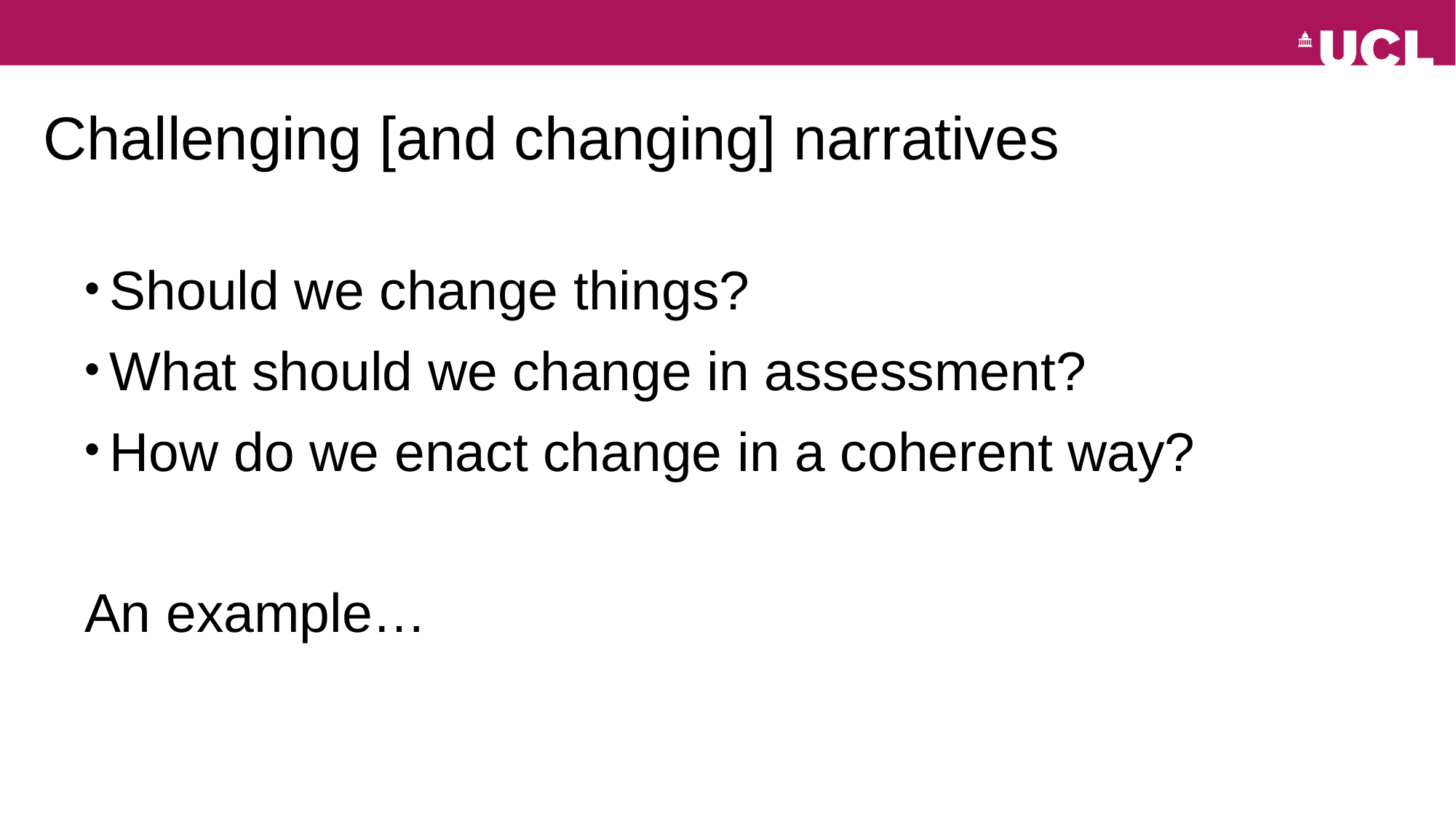

# Challenging [and changing] narratives
Should we change things?
What should we change in assessment?
How do we enact change in a coherent way?

An example…